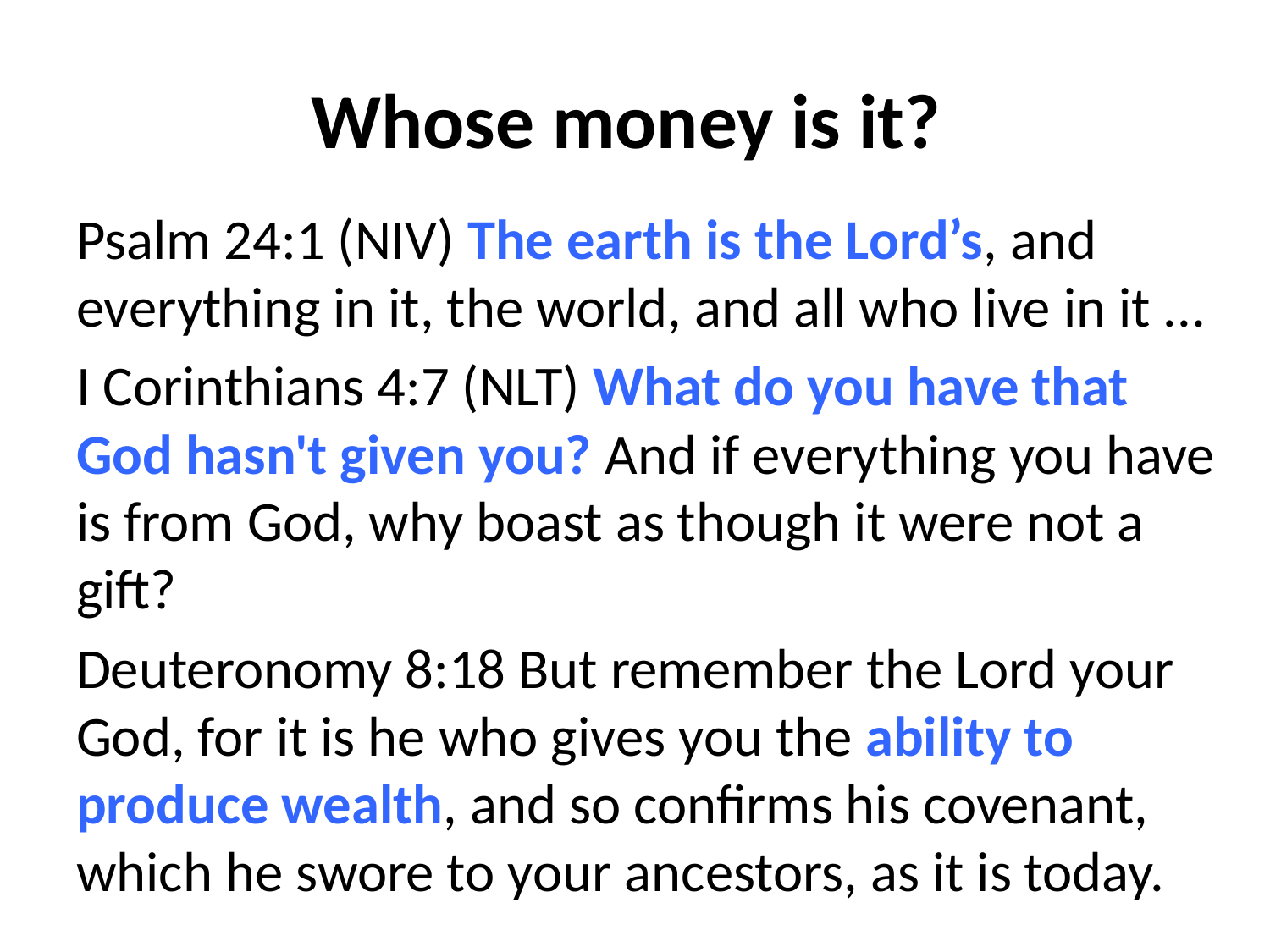

# Whose money is it?
Psalm 24:1 (NIV) The earth is the Lord’s, and everything in it, the world, and all who live in it ...
I Corinthians 4:7 (NLT) What do you have that God hasn't given you? And if everything you have is from God, why boast as though it were not a gift?
Deuteronomy 8:18 But remember the Lord your God, for it is he who gives you the ability to produce wealth, and so confirms his covenant, which he swore to your ancestors, as it is today.